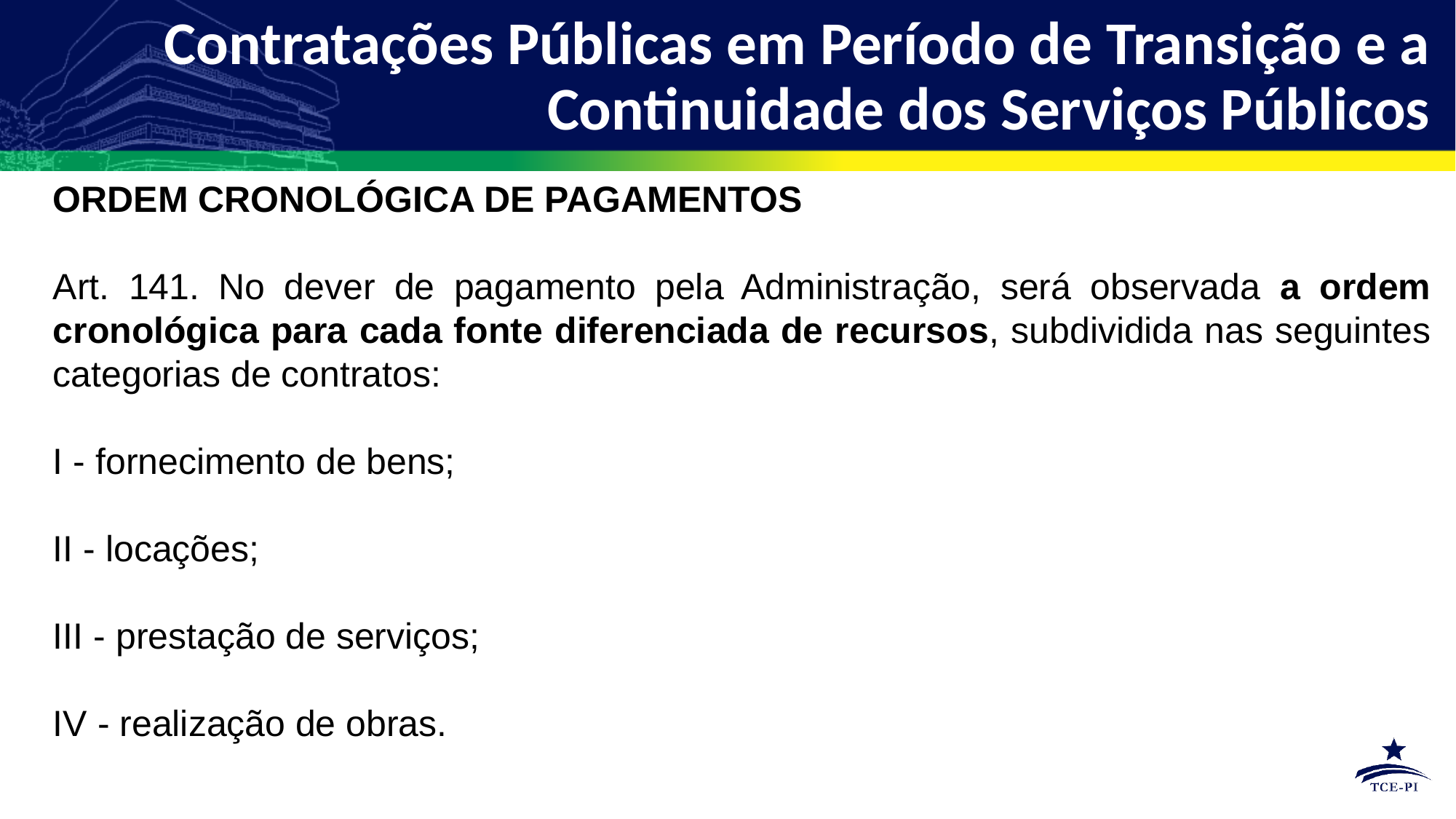

Contratações Públicas em Período de Transição e a Continuidade dos Serviços Públicos
ORDEM CRONOLÓGICA DE PAGAMENTOS

Art. 141. No dever de pagamento pela Administração, será observada a ordem cronológica para cada fonte diferenciada de recursos, subdividida nas seguintes categorias de contratos:

I - fornecimento de bens;

II - locações;

III - prestação de serviços;

IV - realização de obras.